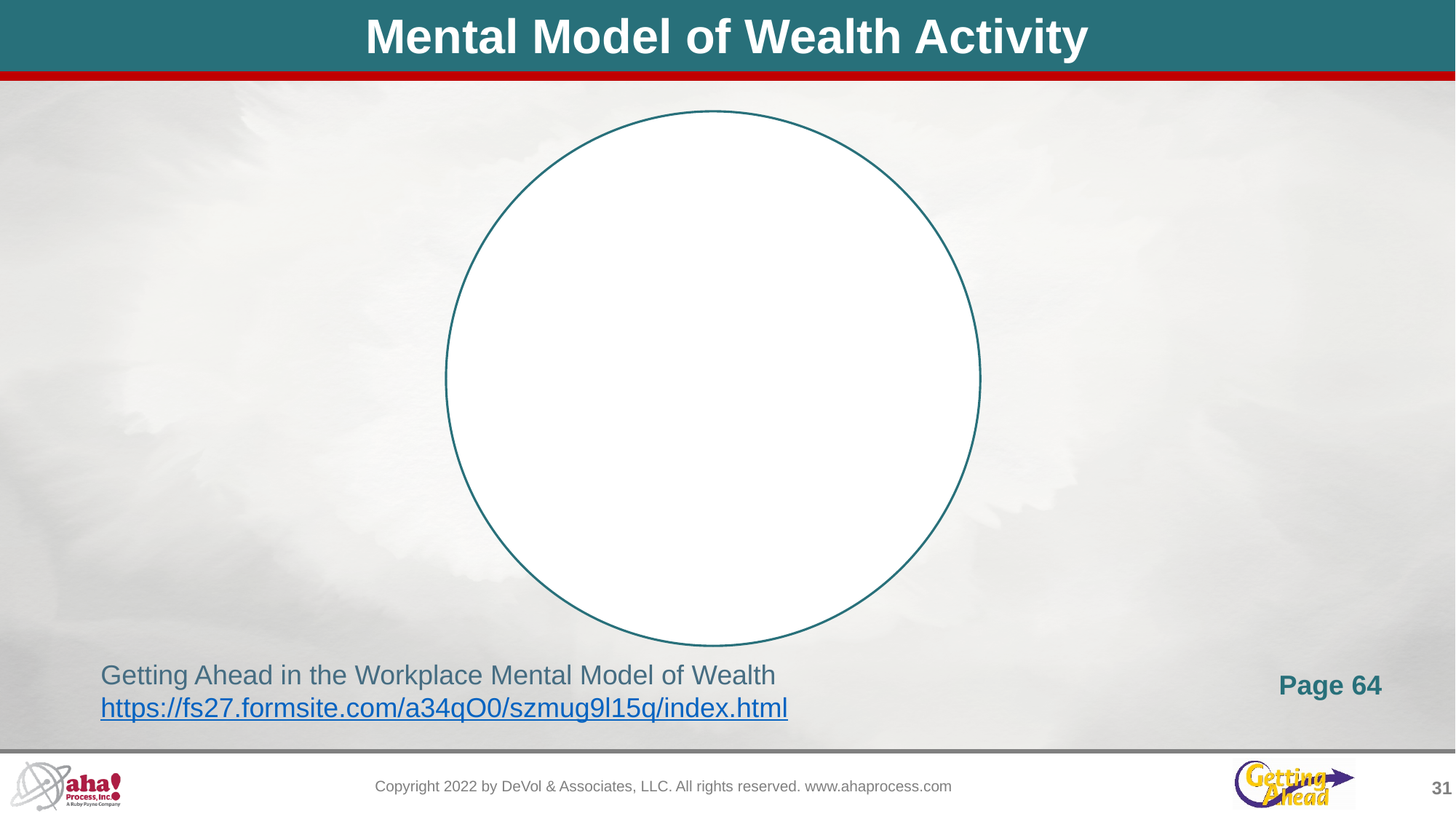

Mental Model of Wealth Activity

Getting Ahead in the Workplace Mental Model of Wealth
https://fs27.formsite.com/a34qO0/szmug9l15q/index.html
Page 64